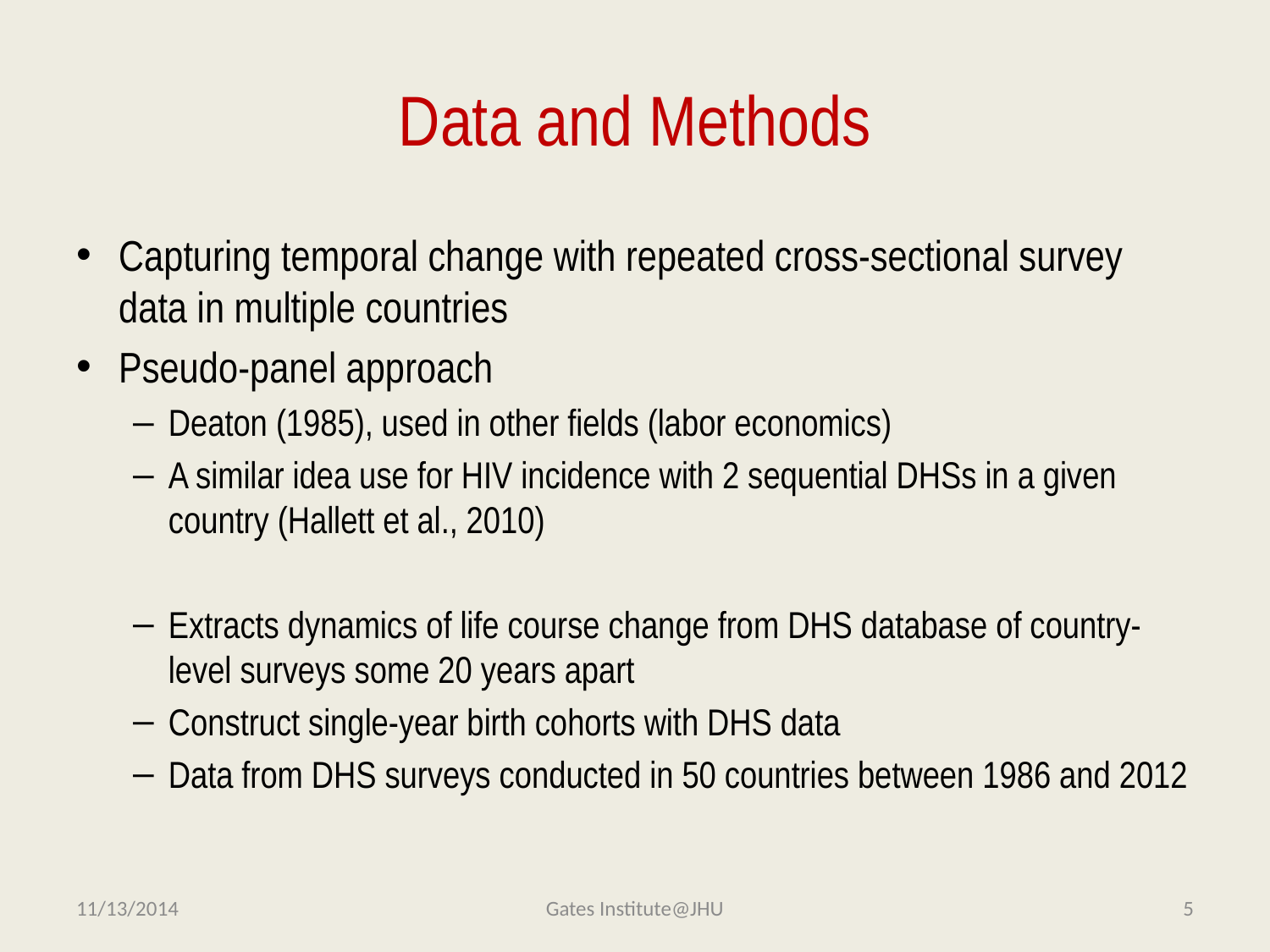

# Data and Methods
Capturing temporal change with repeated cross-sectional survey data in multiple countries
Pseudo-panel approach
Deaton (1985), used in other fields (labor economics)
A similar idea use for HIV incidence with 2 sequential DHSs in a given country (Hallett et al., 2010)

Extracts dynamics of life course change from DHS database of country-level surveys some 20 years apart
Construct single-year birth cohorts with DHS data
Data from DHS surveys conducted in 50 countries between 1986 and 2012
11/13/2014
Gates Institute@JHU
5